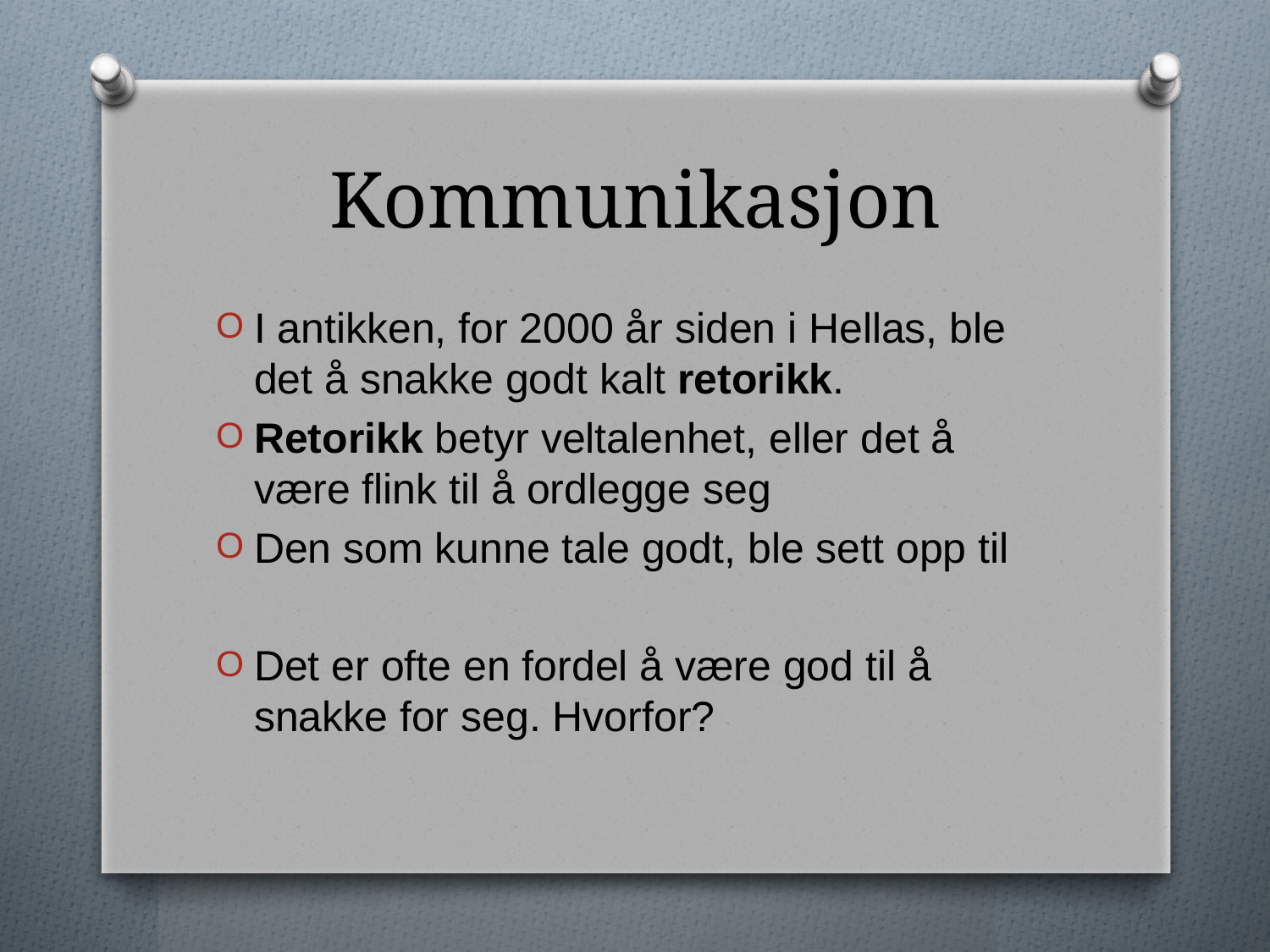

# Kommunikasjon
I antikken, for 2000 år siden i Hellas, ble det å snakke godt kalt retorikk.
Retorikk betyr veltalenhet, eller det å være flink til å ordlegge seg
Den som kunne tale godt, ble sett opp til

Det er ofte en fordel å være god til å snakke for seg. Hvorfor?